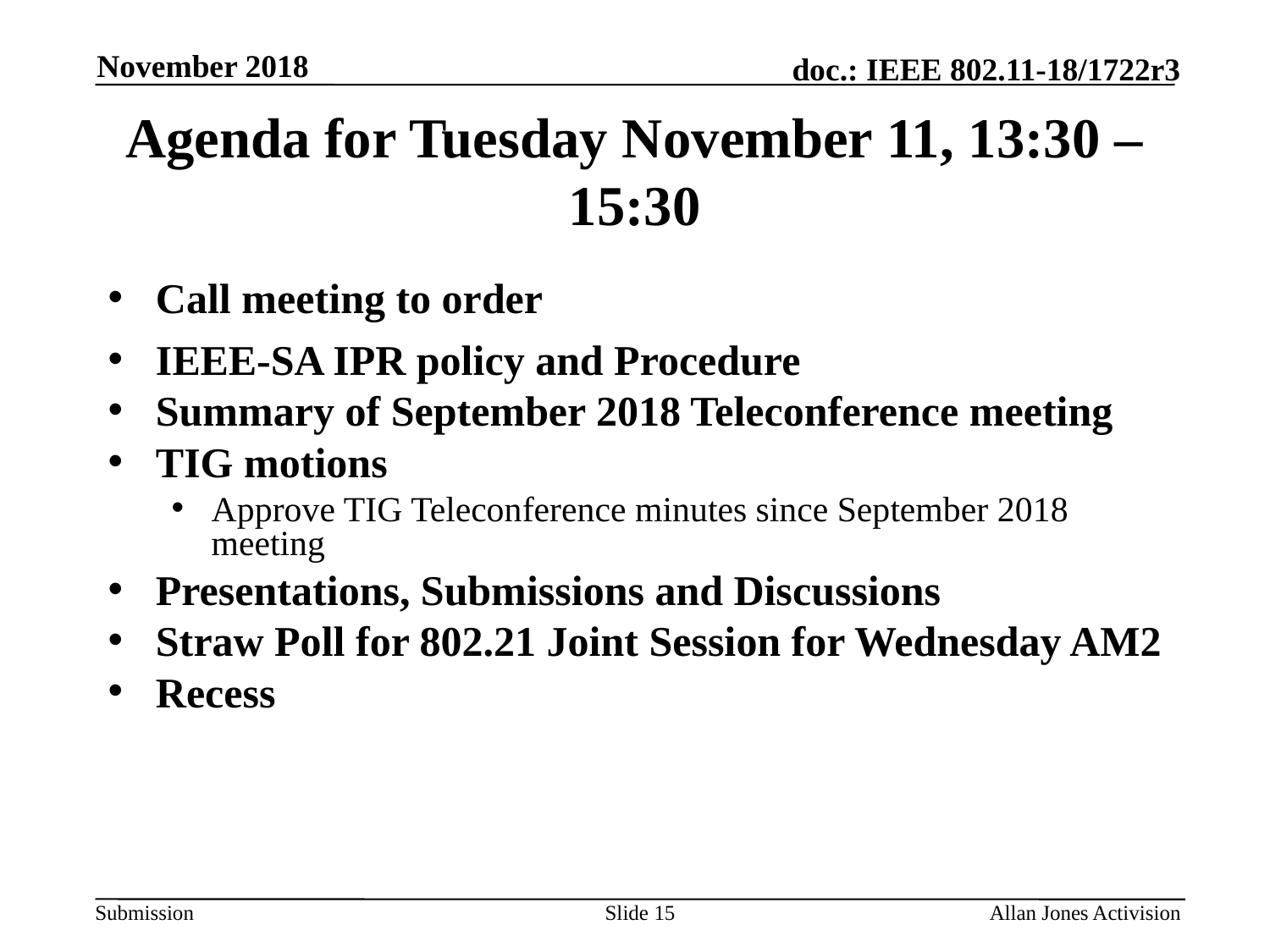

November 2018
# Agenda for Tuesday November 11, 13:30 – 15:30
Call meeting to order
IEEE-SA IPR policy and Procedure
Summary of September 2018 Teleconference meeting
TIG motions
Approve TIG Teleconference minutes since September 2018 meeting
Presentations, Submissions and Discussions
Straw Poll for 802.21 Joint Session for Wednesday AM2
Recess

Slide 15
Allan Jones Activision